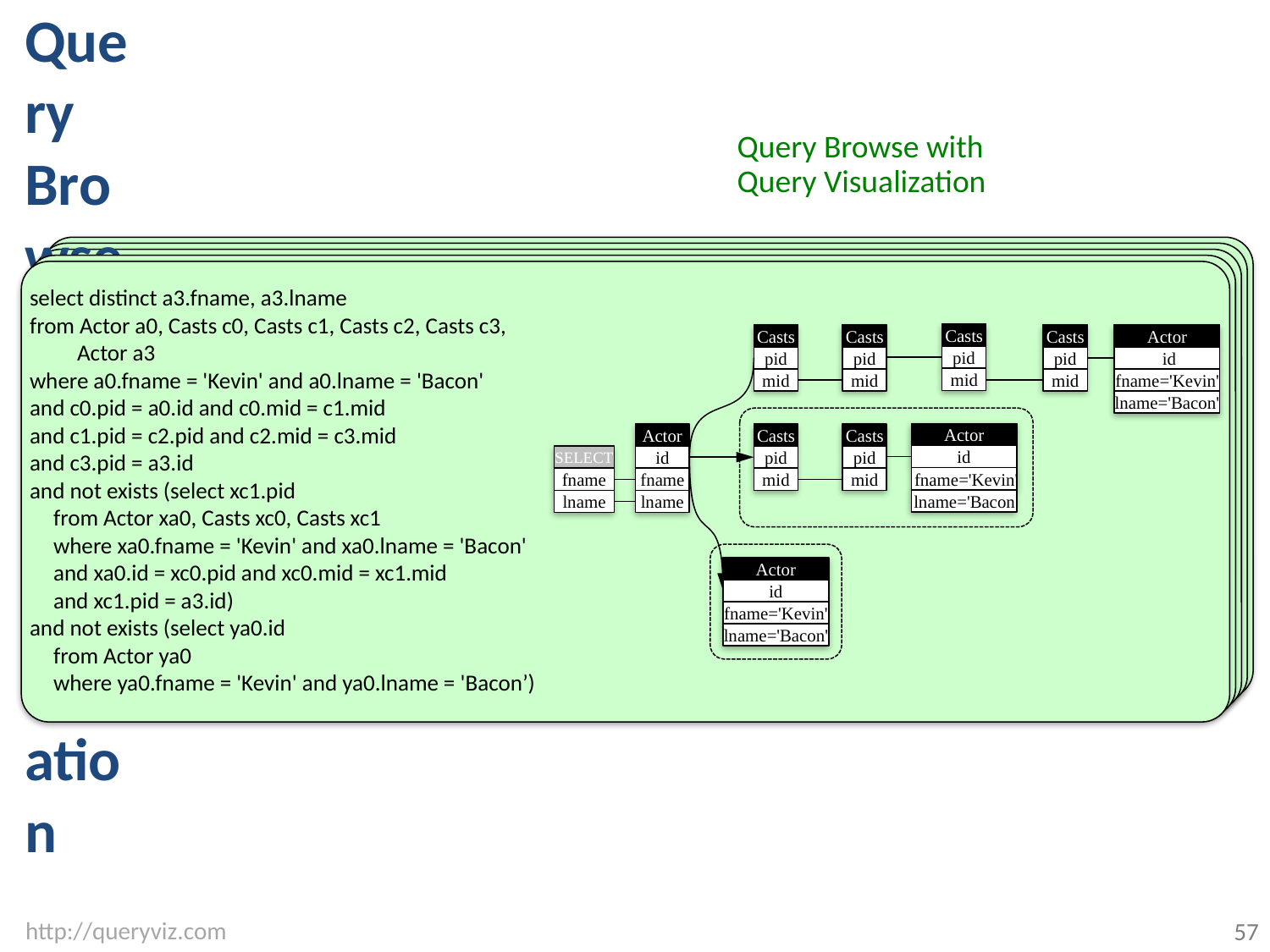

# Query Browse with Query Visualization
Query Browse with Query Visualization

select 	W1.wid
from 	Worlds W1
where 	not exists
	(select	*
	from 	Worlds W2
	where 	W2.wid < W1.wid
	and not exists
		(select	*
		from 	Worlds W3
		where 	W3.wid = W1.wid
		and not exists
			(select 	*
			from 	Worlds W4
			where 	W4.wid = W2.wid
			and 	W4.tid = W3.tid)))

select distinct a3.fname, a3.lname
from Actor a0, Casts c0, Casts c1, Casts c2, Casts c3,
	    	Actor a3
where a0.fname = 'Kevin' and a0.lname = 'Bacon'
and c0.pid = a0.id and c0.mid = c1.mid
and c1.pid = c2.pid and c2.mid = c3.mid
and c3.pid = a3.id
and not exists (select xc1.pid
	from Actor xa0, Casts xc0, Casts xc1
	where xa0.fname = 'Kevin' and xa0.lname = 'Bacon'
	and xa0.id = xc0.pid and xc0.mid = xc1.mid
	and xc1.pid = a3.id)
and not exists (select ya0.id
	from Actor ya0
	where ya0.fname = 'Kevin' and ya0.lname = 'Bacon’)
Casts
pid
mid
Actor
 id
fname='Kevin'
lname='Bacon'
Casts
pid
mid
Casts
pid
mid
Casts
pid
mid

Actor
id
 fname='Kevin'
 lname='Bacon'
Actor
id
fname
lname
Casts
pid
mid
Casts
pid
mid
SELECT
fname
lname

Actor
id
fname='Kevin'
lname='Bacon'
select	S.sname
from 	Sailors S
where	not exists
	(select	B.bid
	from  	Boats B
	where	not exists
		(select	R.bid
		from  	Reserves R
		where 	R.bid = B.bid
		and   	R.sid = S.sid))
select 	F1.person
from 	Frequents F1
where 	not exists
	(select 	F2.bar
	from 	Frequents F2
	where	F2.person = F1.person
	and	not exists
		(select  S3.drink
		from     Serves S3, Likes L4
		where	L4.person = F1.person
		and       L4.drink = S3.drink
		and       S3.bar = F2.bar))
select 	Team, Day
from 	Scores S1
where	not exists
  	(select	*
	from	Scores S2
	where 	S1.Runs = S2.Runs
	and 	(S1.Team <> S2.Team
	        	or S1.Day <> S2.Day))

 W
 wid

 W
 wid
 tid
 select
 wid
 W
 wid
>
 W
 wid
 tid

 Scores
 Team
 Day
 Runs
 Scores
 Team
 Day
 Runs
 select
 Team
 Day

 select
 person
 Frequents
 person
 Serves
 bar
 drink
 Frequents
 person
 bar

 Likes
 person
 drink

 Reserves
 Boats
 Sailors
 select
 bid
 bid
 name
 name
 sid
 sid
57